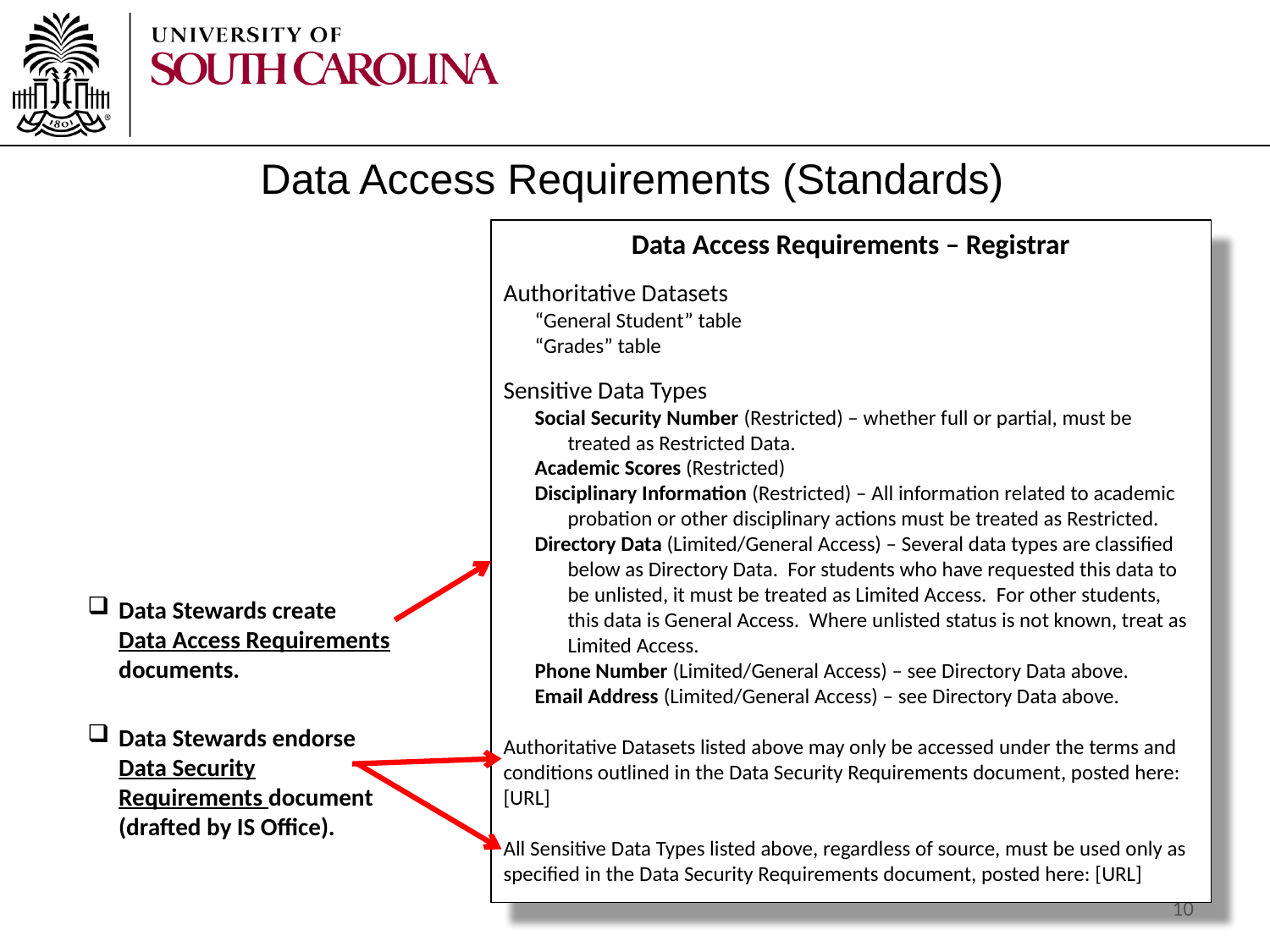

Data Access Requirements (Standards)
Data Access Requirements – Registrar

Authoritative Datasets
“General Student” table
“Grades” table

Sensitive Data Types
Social Security Number (Restricted) – whether full or partial, must be treated as Restricted Data.
Academic Scores (Restricted)
Disciplinary Information (Restricted) – All information related to academic probation or other disciplinary actions must be treated as Restricted.
Directory Data (Limited/General Access) – Several data types are classified below as Directory Data.  For students who have requested this data to be unlisted, it must be treated as Limited Access.  For other students, this data is General Access.  Where unlisted status is not known, treat as Limited Access.
Phone Number (Limited/General Access) – see Directory Data above.
Email Address (Limited/General Access) – see Directory Data above.

Authoritative Datasets listed above may only be accessed under the terms and conditions outlined in the Data Security Requirements document, posted here: [URL]

All Sensitive Data Types listed above, regardless of source, must be used only as specified in the Data Security Requirements document, posted here: [URL]
Data Stewards create
Data Access Requirements documents.
Data Stewards endorse
Data Security Requirements document (drafted by IS Office).
10